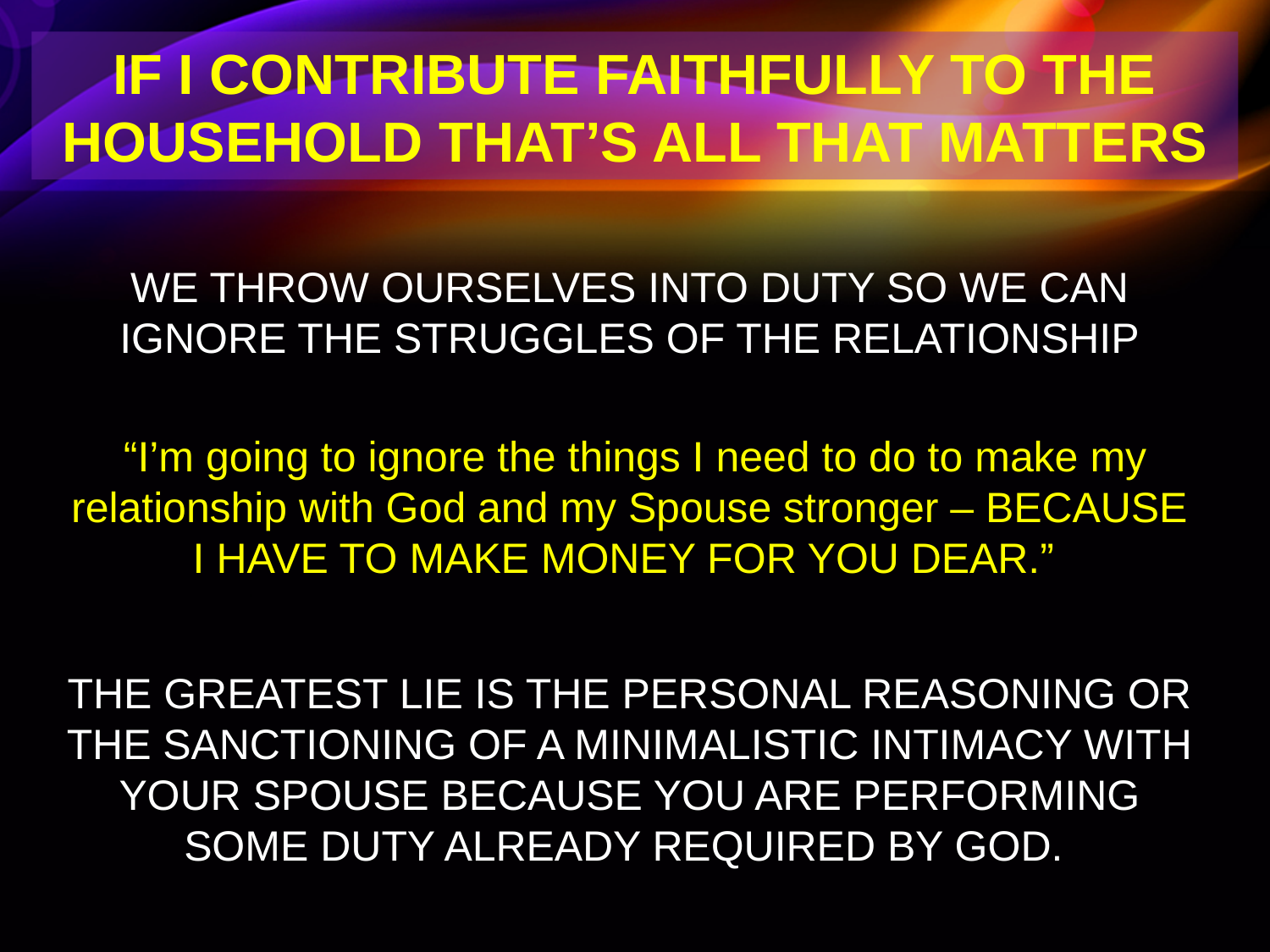

IF I CONTRIBUTE FAITHFULLY TO THE HOUSEHOLD THAT’S ALL THAT MATTERS
WE THROW OURSELVES INTO DUTY SO WE CAN IGNORE THE STRUGGLES OF THE RELATIONSHIP
 “I’m going to ignore the things I need to do to make my relationship with God and my Spouse stronger – BECAUSE I HAVE TO MAKE MONEY FOR YOU DEAR.”
THE GREATEST LIE IS THE PERSONAL REASONING OR THE SANCTIONING OF A MINIMALISTIC INTIMACY WITH YOUR SPOUSE BECAUSE YOU ARE PERFORMING SOME DUTY ALREADY REQUIRED BY GOD.